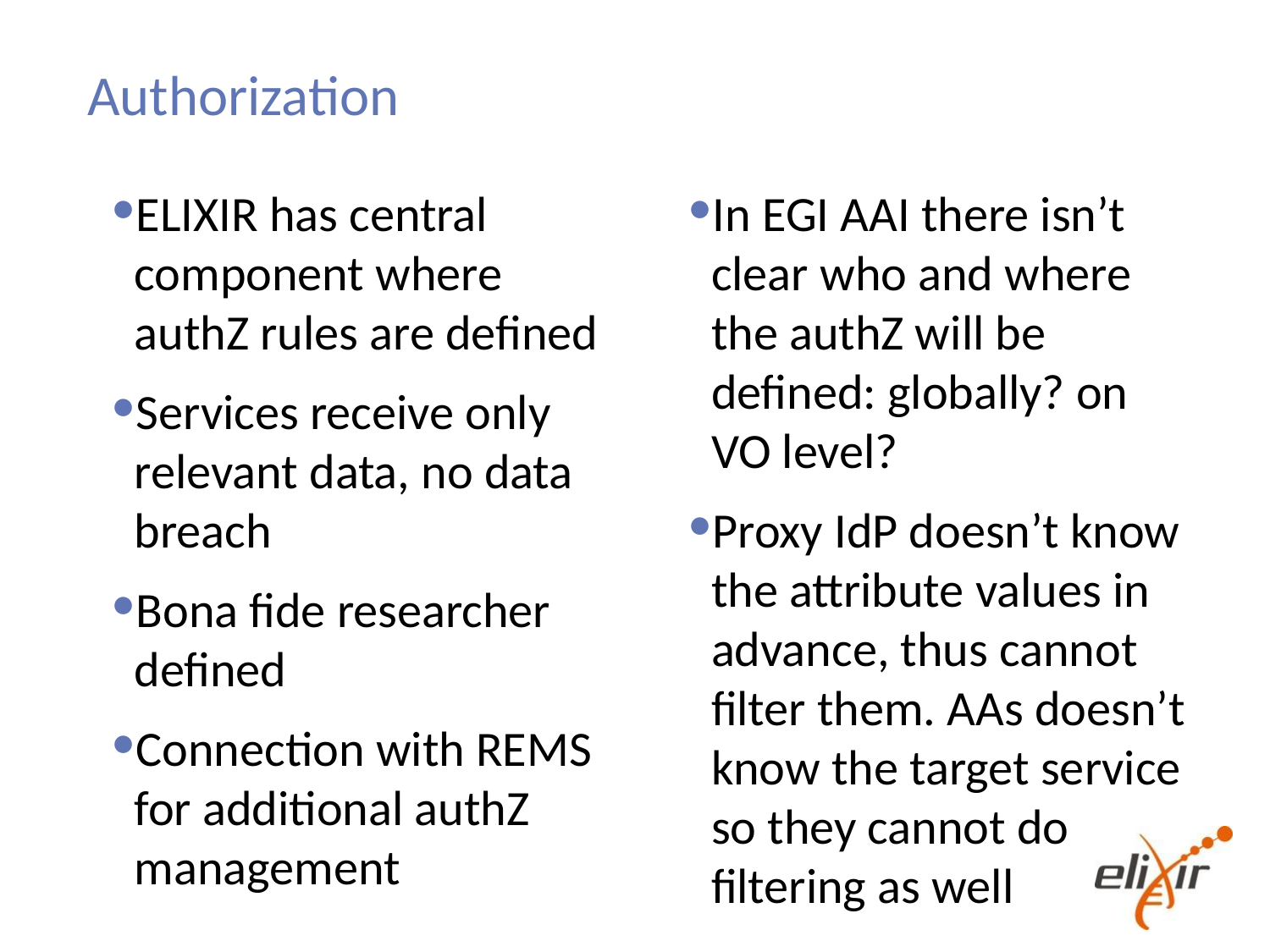

# Authorization
ELIXIR has central component where authZ rules are defined
Services receive only relevant data, no data breach
Bona fide researcher defined
Connection with REMS for additional authZ management
In EGI AAI there isn’t clear who and where the authZ will be defined: globally? on VO level?
Proxy IdP doesn’t know the attribute values in advance, thus cannot filter them. AAs doesn’t know the target service so they cannot do filtering as well